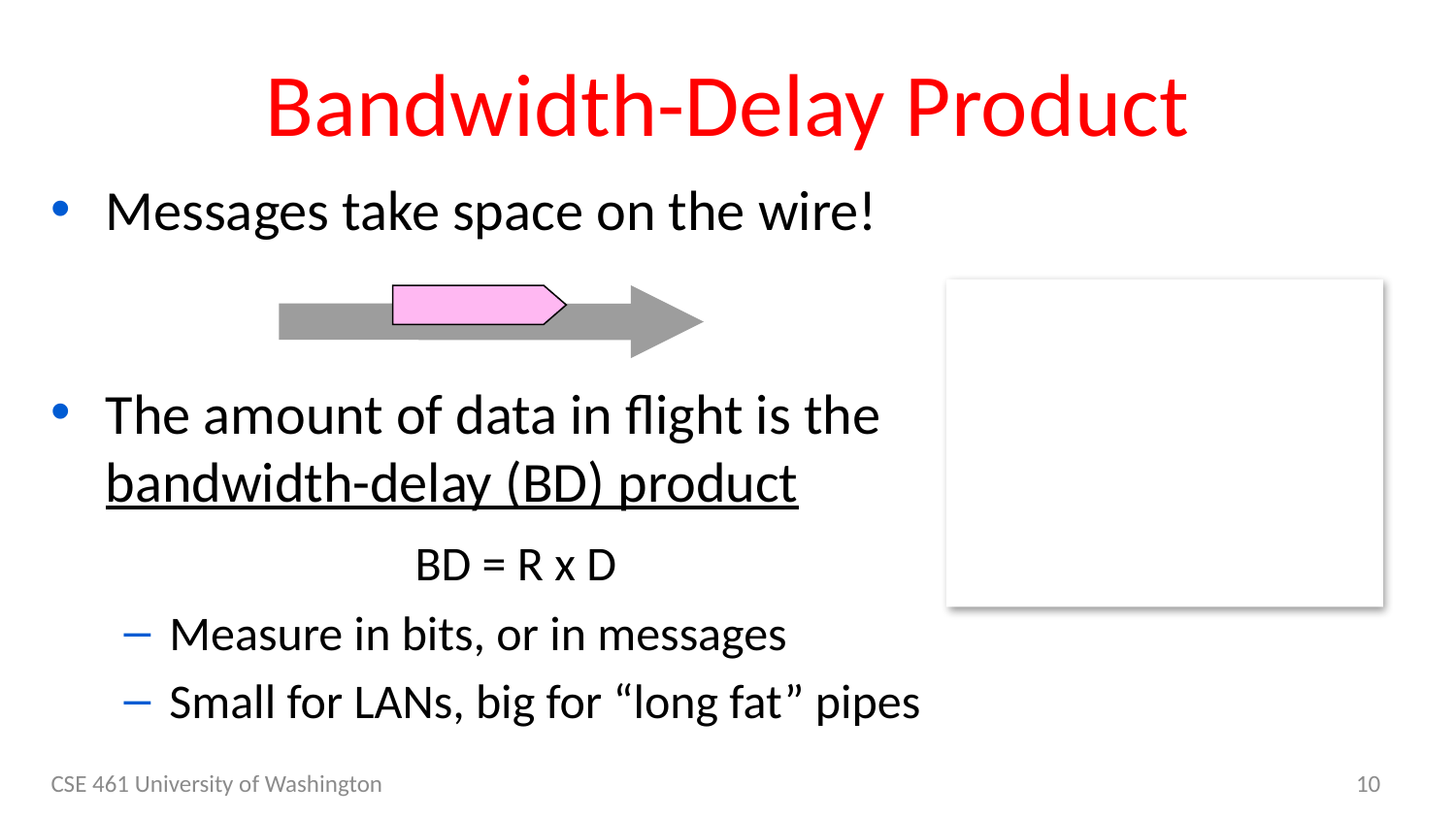

# Bandwidth-Delay Product
Messages take space on the wire!

The amount of data in flight is the bandwidth-delay (BD) product
		BD = R x D
Measure in bits, or in messages
Small for LANs, big for “long fat” pipes

CSE 461 University of Washington
10